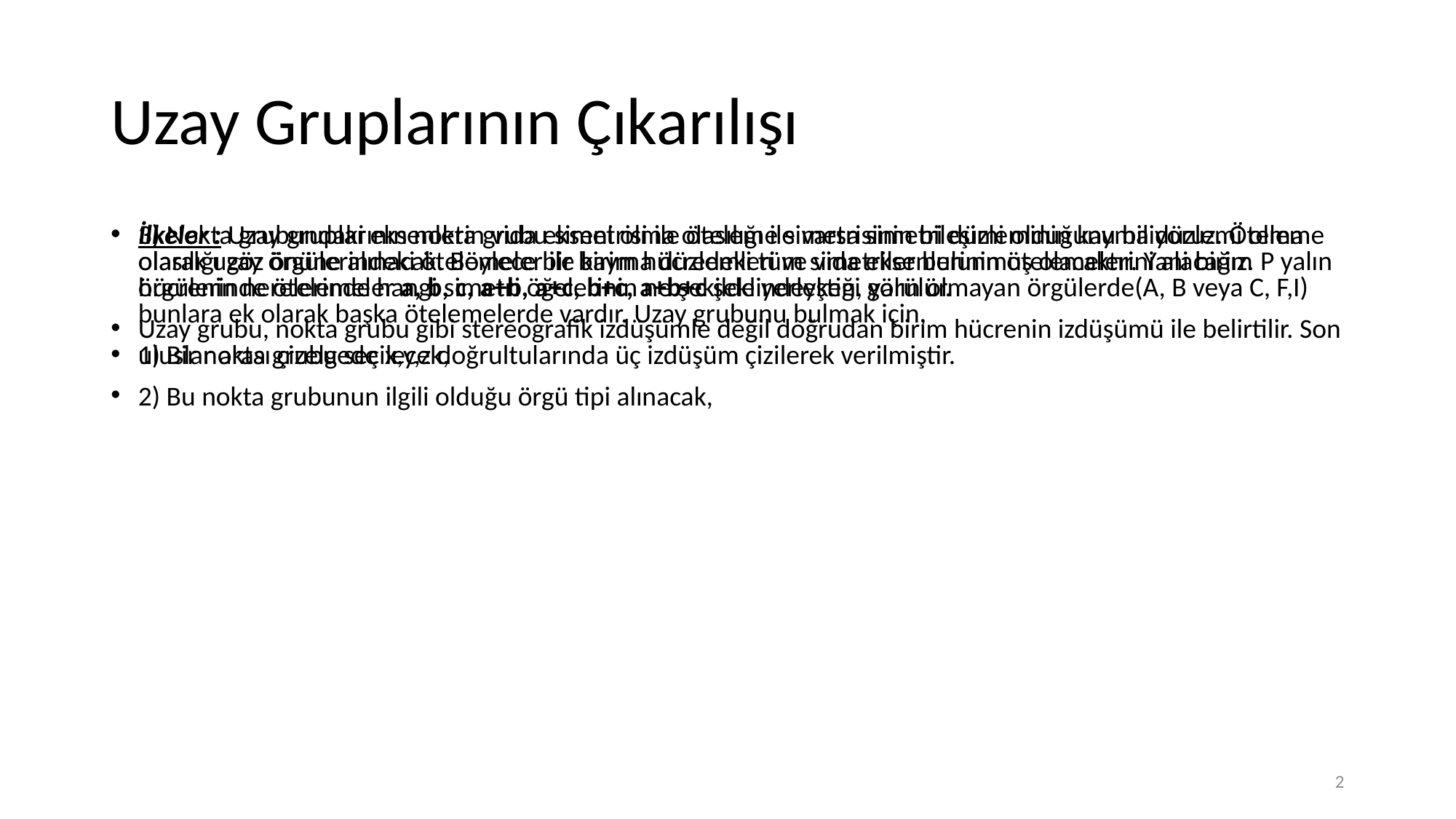

# Uzay Gruplarının Çıkarılışı
İlkeler : Uzay gruplarının nokta grubu simetrisi ile öteleme simetrisinin bileşimi olduğunu biliyoruz. Öteleme olarak uzay örgülerindeki ötelemeler ile kayma düzlemleri ve vida eksenlerinin ötelemelerini alacağız. P yalın örgülerinde ötelemeler a, b, c, a+b, a+c, b+c, a+b+c şeklindeyken, yalın olmayan örgülerde(A, B veya C, F,I) bunlara ek olarak başka ötelemelerde vardır. Uzay grubunu bulmak için,
1) Bir nokta grubu seçilecek,
2) Bu nokta grubunun ilgili olduğu örgü tipi alınacak,
3) Nokta grubundaki eksenlerin vida ekseni olma olasılığı ile varsa simetri düzleminin kayma düzlemi olma olasılığı göz önüne alınacak. Böylece bir birim hücredeki tüm simetriler bulunmuş olacaktır. Yani birim hücrenin nerelerinde hangi simetri öğelerinin ne şekilde yerleştiği görülür.
Uzay grubu, nokta grubu gibi stereografik izdüşümle değil doğrudan birim hücrenin izdüşümü ile belirtilir. Son uluslar arası çizelgede x,y,z doğrultularında üç izdüşüm çizilerek verilmiştir.
2